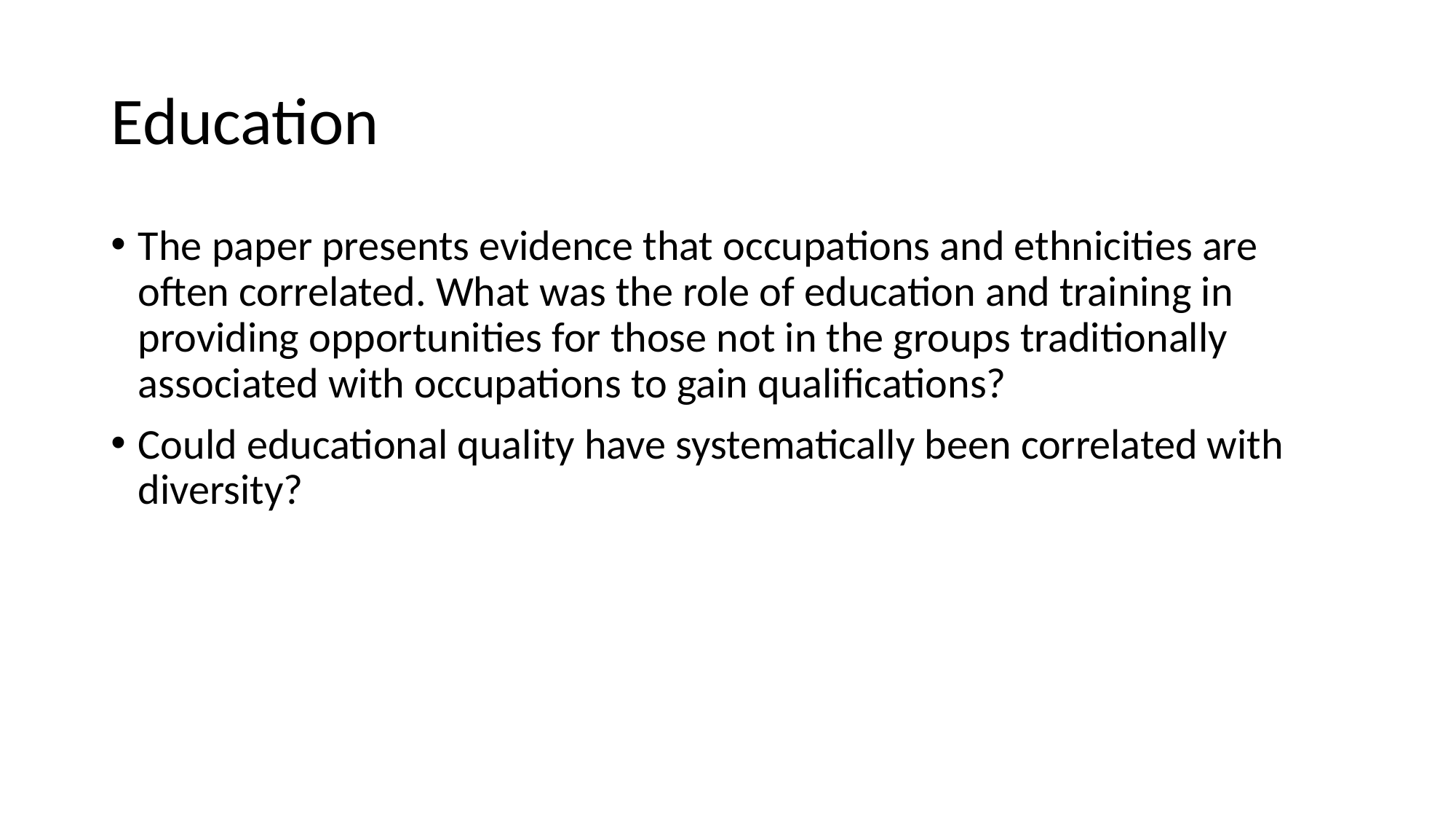

# Education
The paper presents evidence that occupations and ethnicities are often correlated. What was the role of education and training in providing opportunities for those not in the groups traditionally associated with occupations to gain qualifications?
Could educational quality have systematically been correlated with diversity?